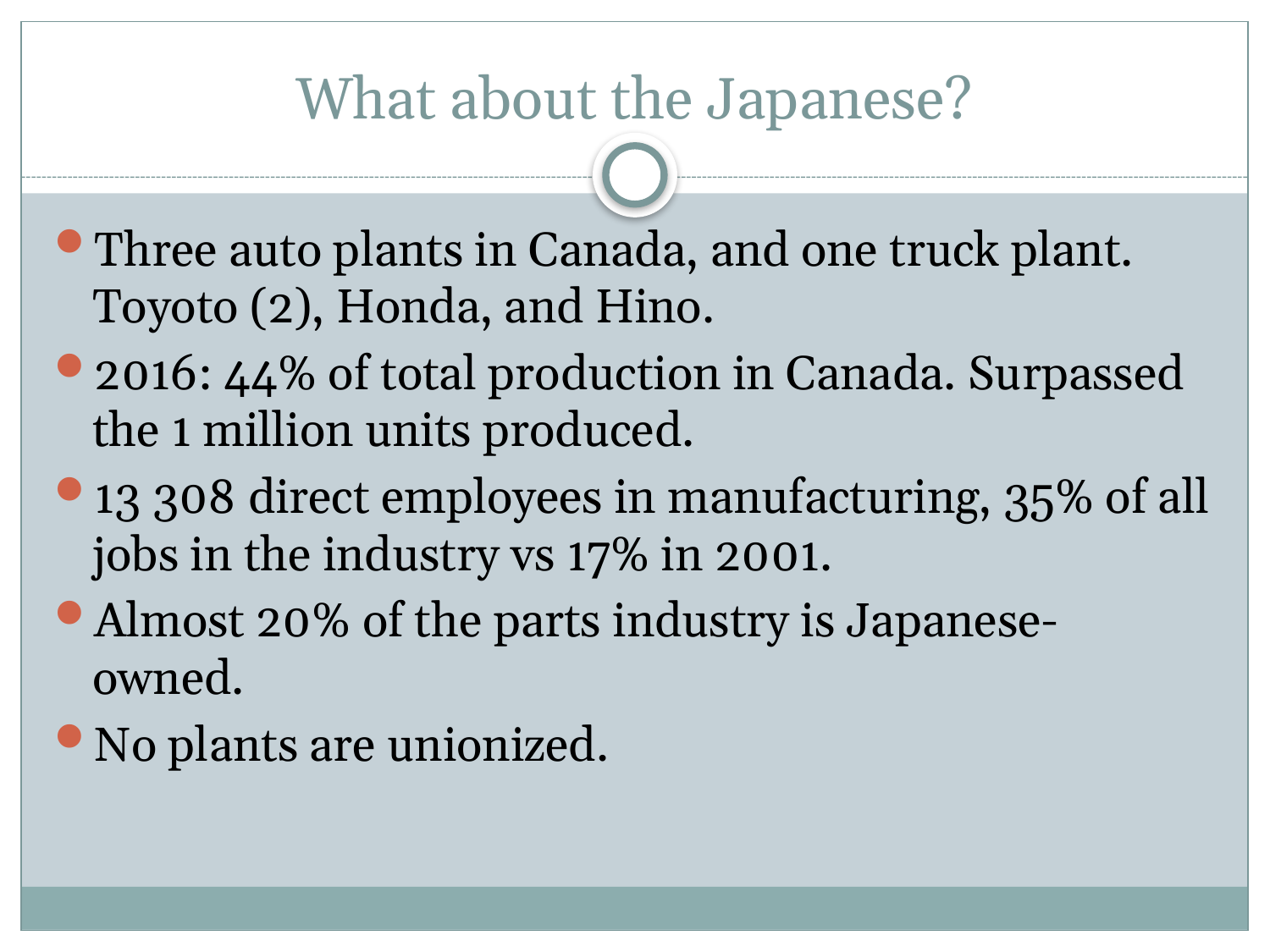

# What about the Japanese?
Three auto plants in Canada, and one truck plant. Toyoto (2), Honda, and Hino.
2016: 44% of total production in Canada. Surpassed the 1 million units produced.
13 308 direct employees in manufacturing, 35% of all jobs in the industry vs 17% in 2001.
Almost 20% of the parts industry is Japanese-owned.
No plants are unionized.